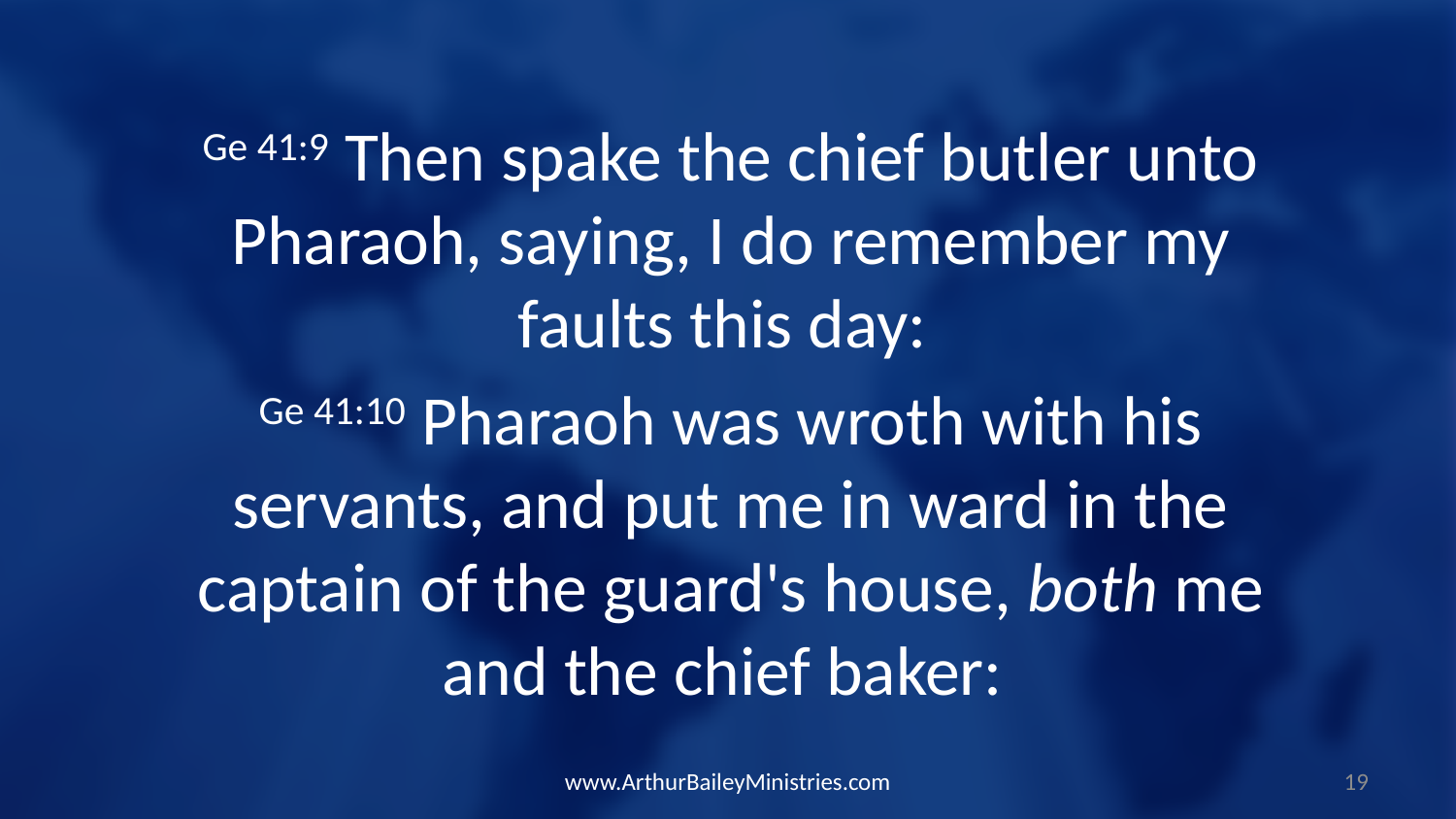

Ge 41:9 Then spake the chief butler unto Pharaoh, saying, I do remember my faults this day:
Ge 41:10 Pharaoh was wroth with his servants, and put me in ward in the captain of the guard's house, both me and the chief baker:

www.ArthurBaileyMinistries.com
19